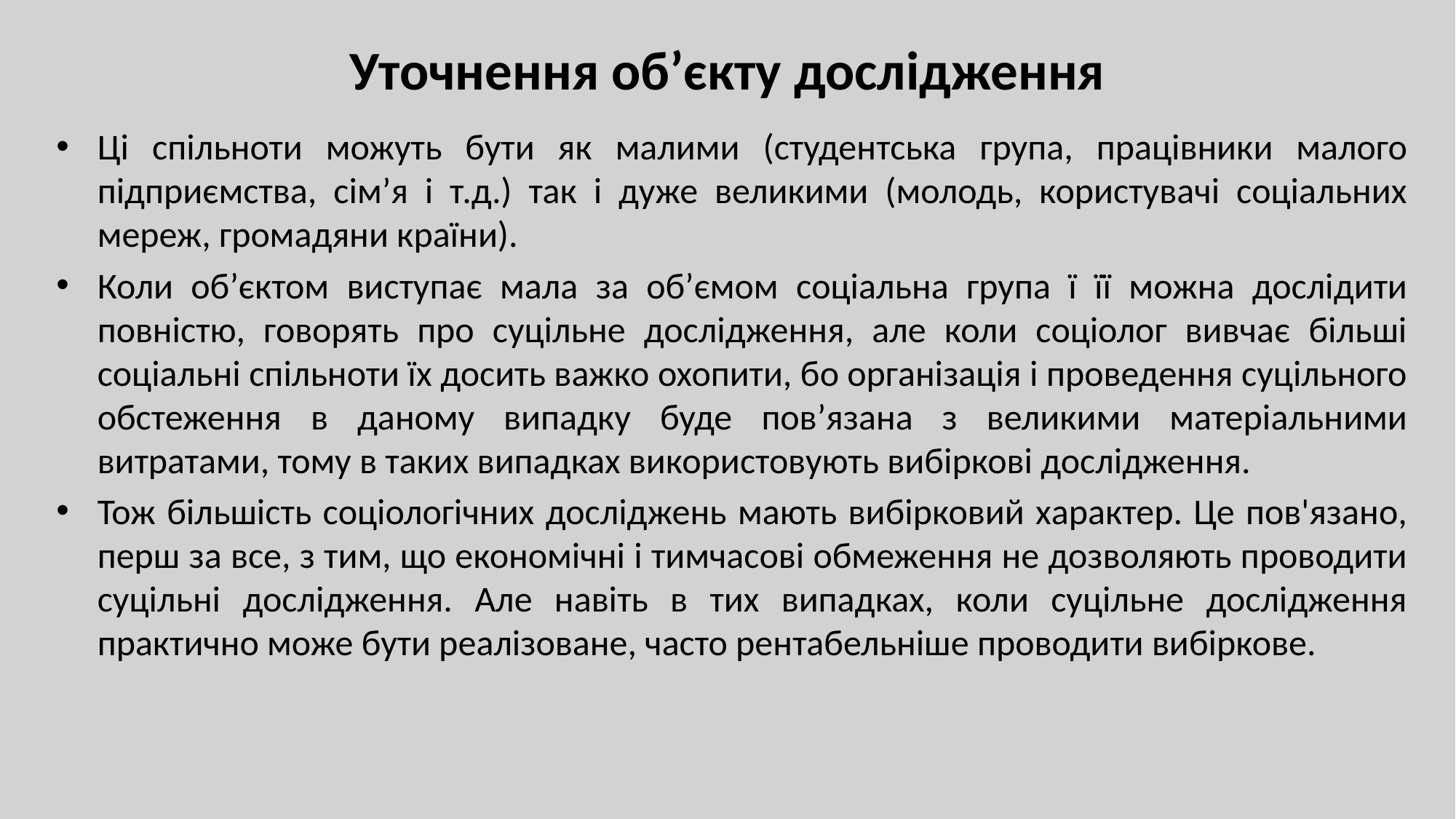

# Уточнення об’єкту дослідження
Ці спільноти можуть бути як малими (студентська група, працівники малого підприємства, сім’я і т.д.) так і дуже великими (молодь, користувачі соціальних мереж, громадяни країни).
Коли об’єктом виступає мала за об’ємом соціальна група ї її можна дослідити повністю, говорять про суцільне дослідження, але коли соціолог вивчає більші соціальні спільноти їх досить важко охопити, бо організація і проведення суцільного обстеження в даному випадку буде пов’язана з великими матеріальними витратами, тому в таких випадках використовують вибіркові дослідження.
Тож більшість соціологічних досліджень мають вибірковий характер. Це пов'язано, перш за все, з тим, що економічні і тимчасові обмеження не дозволяють проводити суцільні дослідження. Але навіть в тих випадках, коли суцільне дослідження практично може бути реалізоване, часто рентабельніше проводити вибіркове.